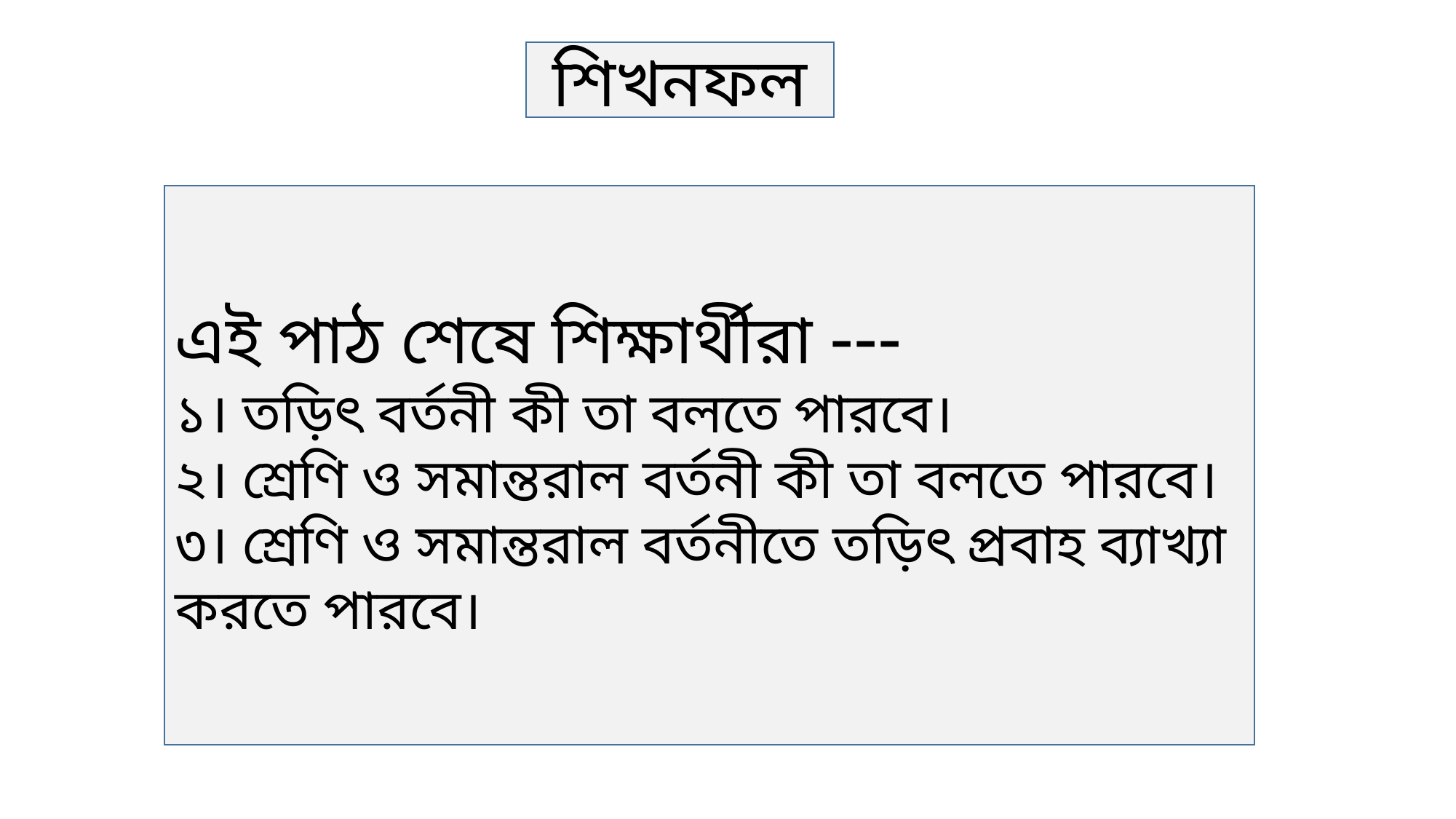

শিখনফল
এই পাঠ শেষে শিক্ষার্থীরা ---
১। তড়িৎ বর্তনী কী তা বলতে পারবে।
২। শ্রেণি ও সমান্তরাল বর্তনী কী তা বলতে পারবে।
৩। শ্রেণি ও সমান্তরাল বর্তনীতে তড়িৎ প্রবাহ ব্যাখ্যা করতে পারবে।